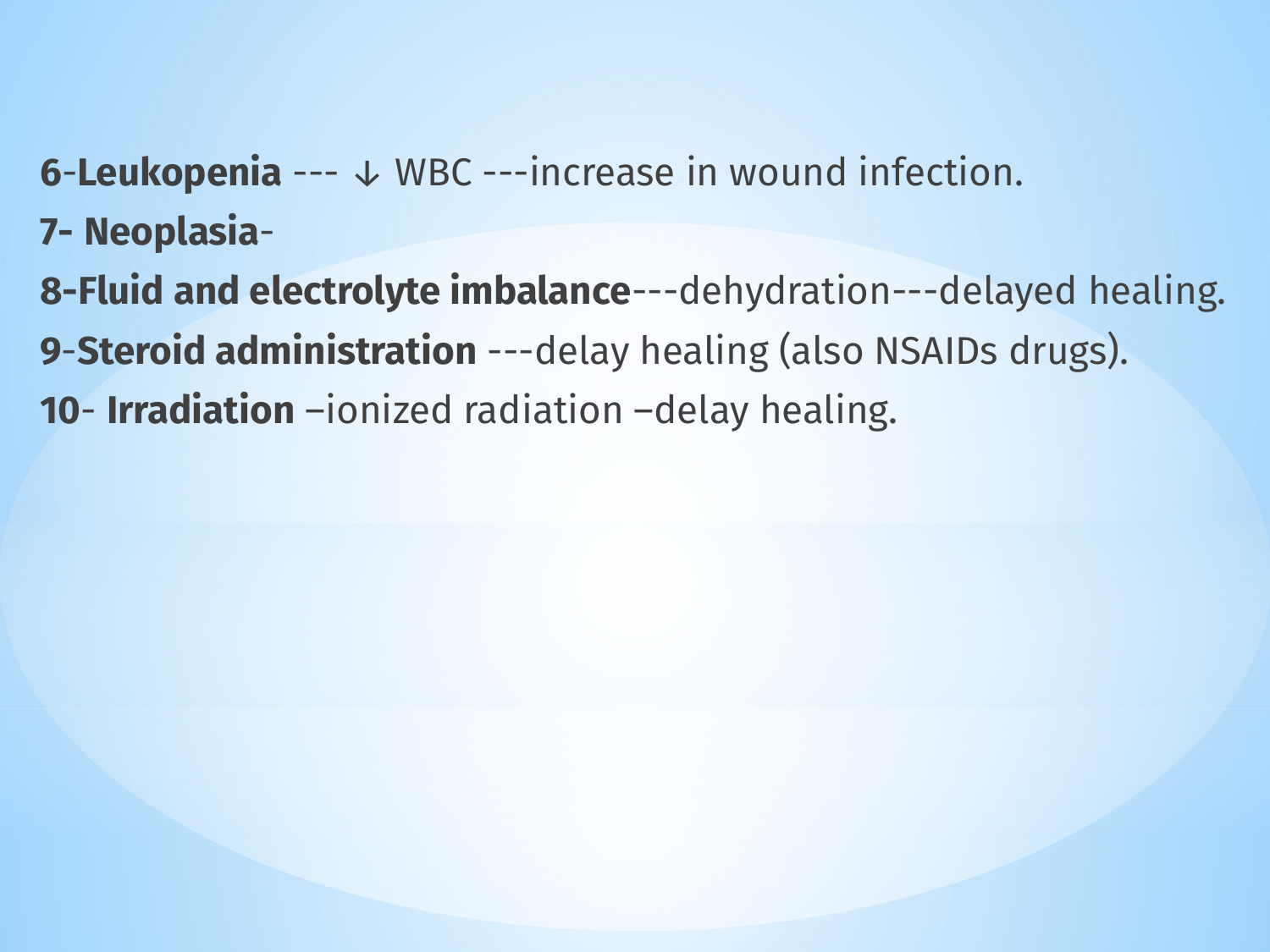

6-Leukopenia --- ↓ WBC ---increase in wound infection.
7- Neoplasia-
8-Fluid and electrolyte imbalance---dehydration---delayed healing.
9-Steroid administration ---delay healing (also NSAIDs drugs).
10- Irradiation –ionized radiation –delay healing.